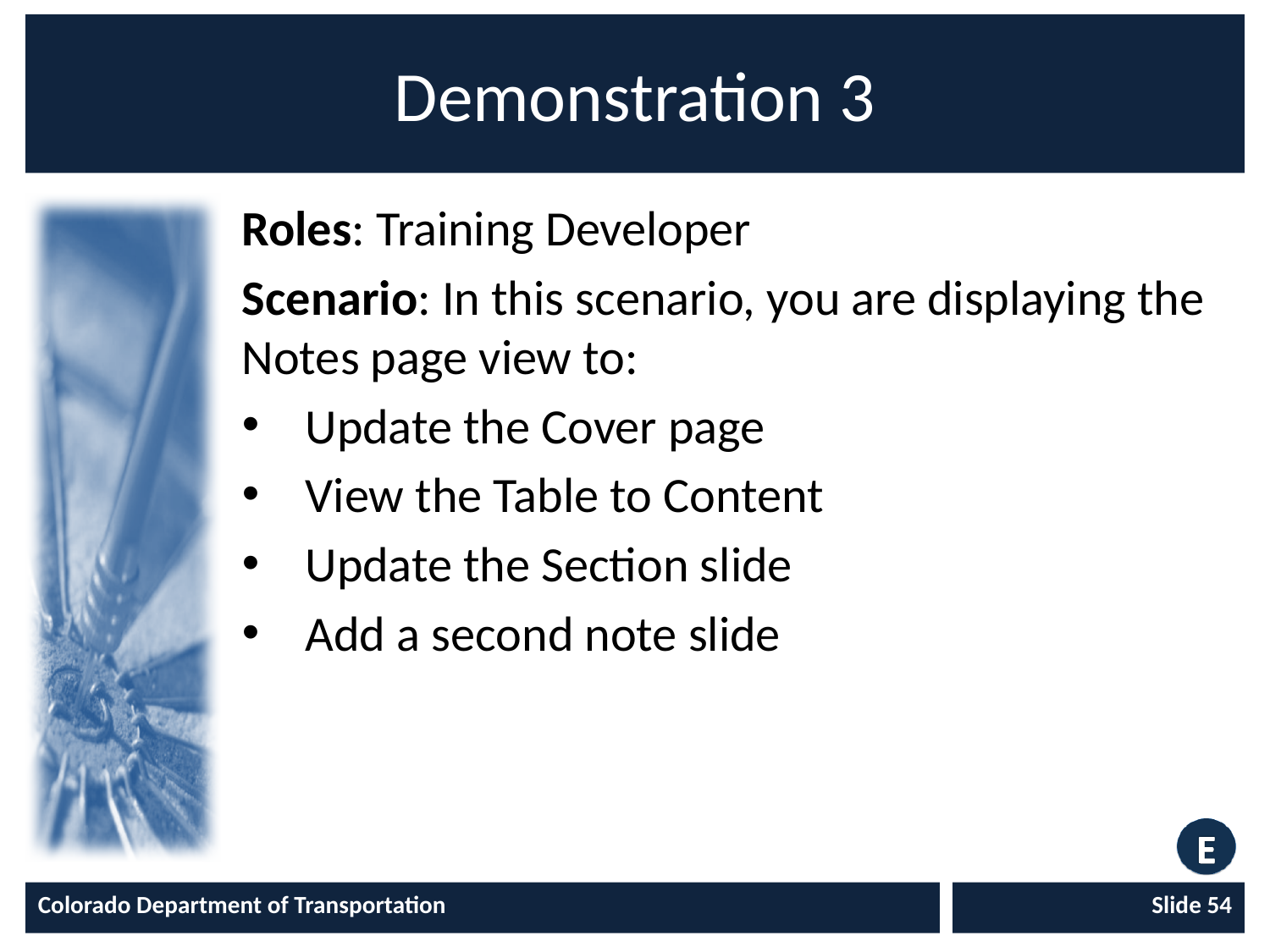

# Demonstration 3
Roles: Training Developer
Scenario: In this scenario, you are displaying the Notes page view to:
Update the Cover page
View the Table to Content
Update the Section slide
Add a second note slide
Colorado Department of Transportation
Slide 54